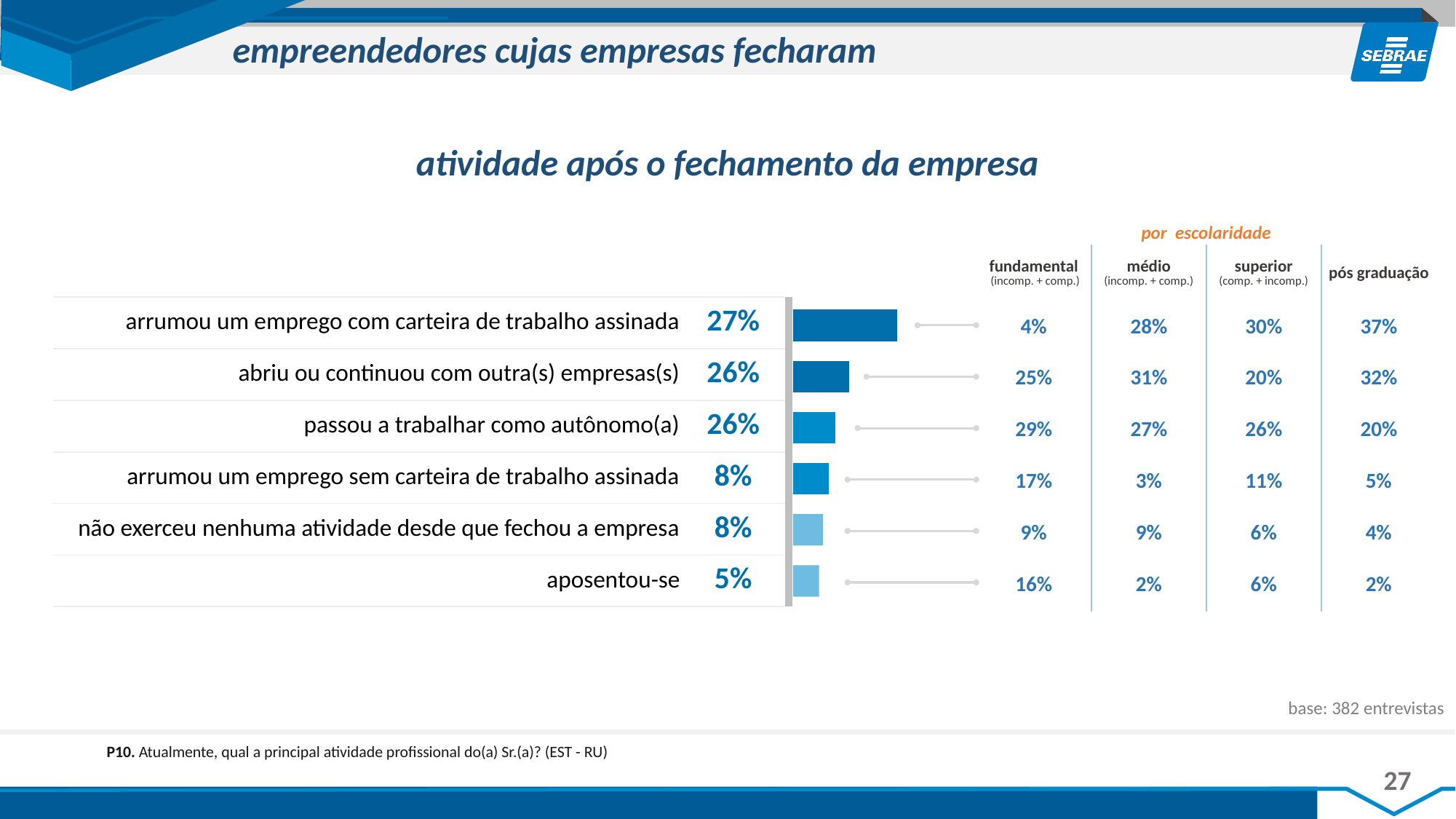

empreendedores cujas empresas fecharam
atividade após o fechamento da empresa
por  escolaridade
| fundamental (incomp. + comp.) | médio (incomp. + comp.) | superior (comp. + incomp.) | pós graduação |
| --- | --- | --- | --- |
| 4% | 28% | 30% | 37% |
| 25% | 31% | 20% | 32% |
| 29% | 27% | 26% | 20% |
| 17% | 3% | 11% | 5% |
| 9% | 9% | 6% | 4% |
| 16% | 2% | 6% | 2% |
| arrumou um emprego com carteira de trabalho assinada | 27% |  |
| --- | --- | --- |
| abriu ou continuou com outra(s) empresas(s) | 26% |  |
| passou a trabalhar como autônomo(a) | 26% |  |
| arrumou um emprego sem carteira de trabalho assinada | 8% |  |
| não exerceu nenhuma atividade desde que fechou a empresa | 8% |  |
| aposentou-se | 5% |  |

### Chart

| Category | Série 1 |
|---|---|
| 0 | 0.52 |
| 1 | 0.28 |
| 2 | 0.21 |
| 3 | 0.18 |
| 4 | 0.15 |
| 5 | 0.13 |
base: 382 entrevistas

P10. Atualmente, qual a principal atividade profissional do(a) Sr.(a)? (EST - RU)